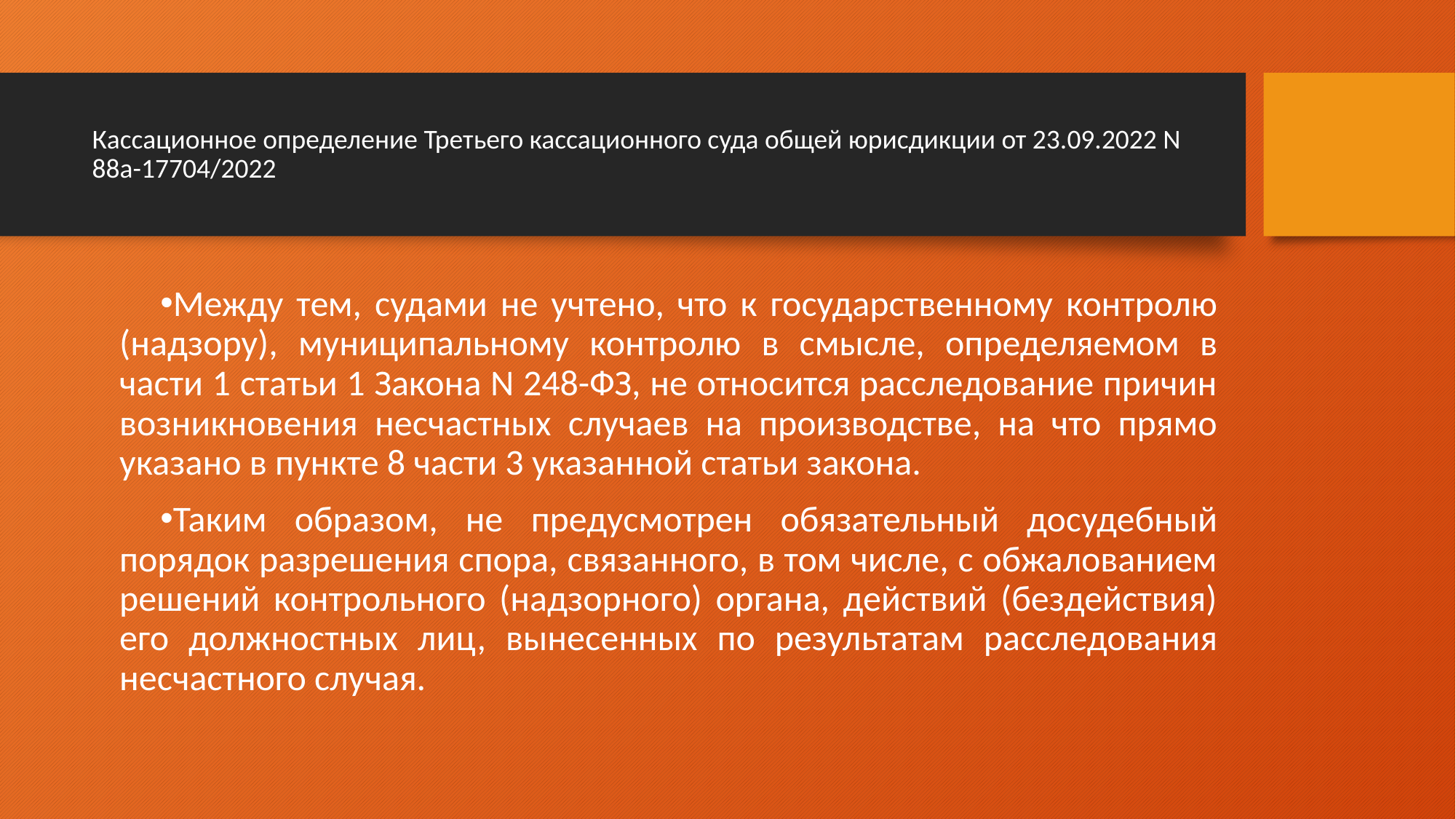

# Кассационное определение Третьего кассационного суда общей юрисдикции от 23.09.2022 N 88а-17704/2022
Между тем, судами не учтено, что к государственному контролю (надзору), муниципальному контролю в смысле, определяемом в части 1 статьи 1 Закона N 248-ФЗ, не относится расследование причин возникновения несчастных случаев на производстве, на что прямо указано в пункте 8 части 3 указанной статьи закона.
Таким образом, не предусмотрен обязательный досудебный порядок разрешения спора, связанного, в том числе, с обжалованием решений контрольного (надзорного) органа, действий (бездействия) его должностных лиц, вынесенных по результатам расследования несчастного случая.